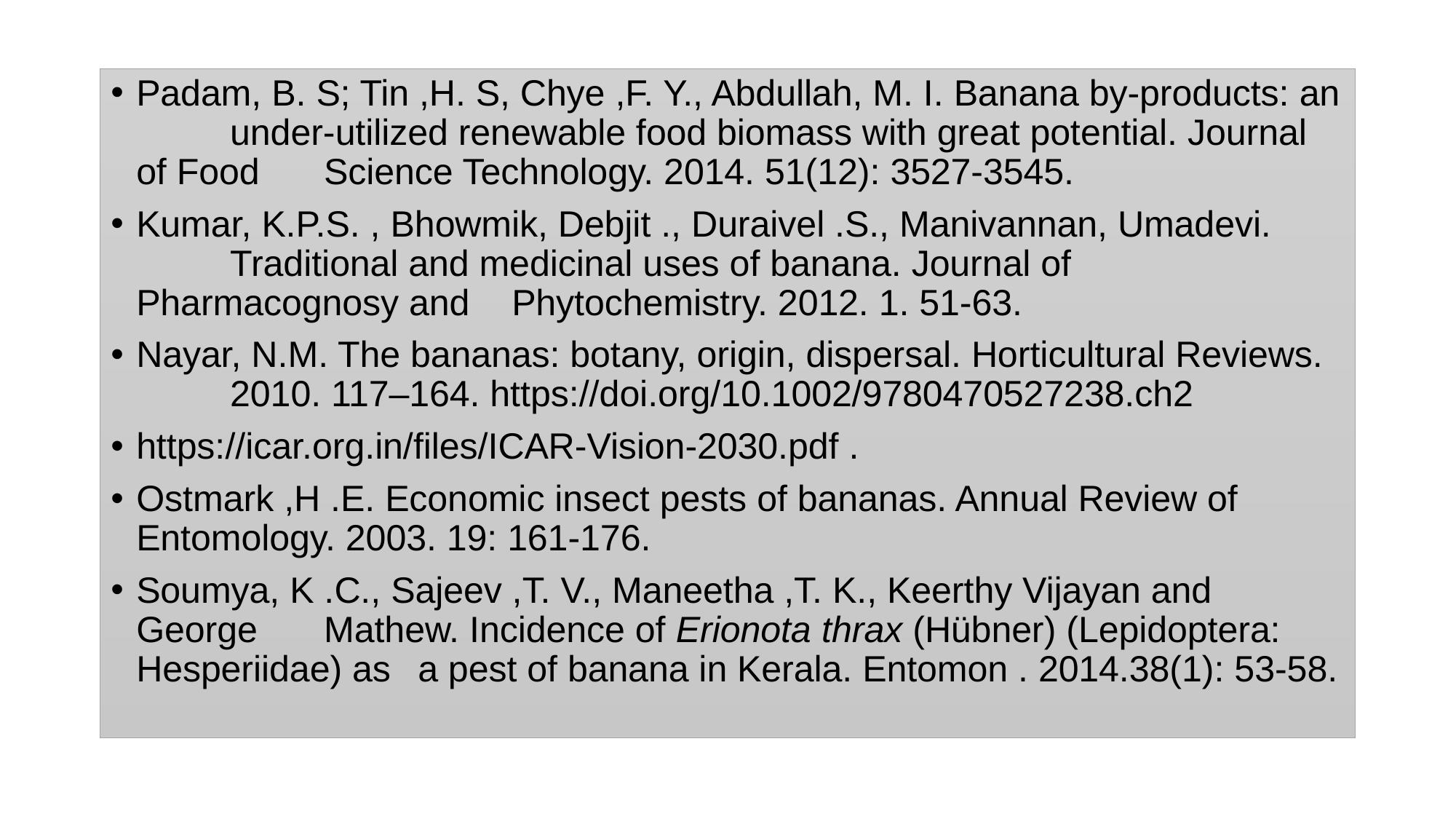

Padam, B. S; Tin ,H. S, Chye ,F. Y., Abdullah, M. I. Banana by-products: an 	under-utilized renewable food biomass with great potential. Journal of Food 	Science Technology. 2014. 51(12): 3527-3545.
Kumar, K.P.S. , Bhowmik, Debjit ., Duraivel .S., Manivannan, Umadevi. 	Traditional and medicinal uses of banana. Journal of Pharmacognosy and 	Phytochemistry. 2012. 1. 51-63.
Nayar, N.M. The bananas: botany, origin, dispersal. Horticultural Reviews. 	2010. 117–164. https://doi.org/10.1002/9780470527238.ch2
https://icar.org.in/files/ICAR-Vision-2030.pdf .
Ostmark ,H .E. Economic insect pests of bananas. Annual Review of 	Entomology. 2003. 19: 161-176.
Soumya, K .C., Sajeev ,T. V., Maneetha ,T. K., Keerthy Vijayan and George 	Mathew. Incidence of Erionota thrax (Hübner) (Lepidoptera: Hesperiidae) as 	a pest of banana in Kerala. Entomon . 2014.38(1): 53-58.